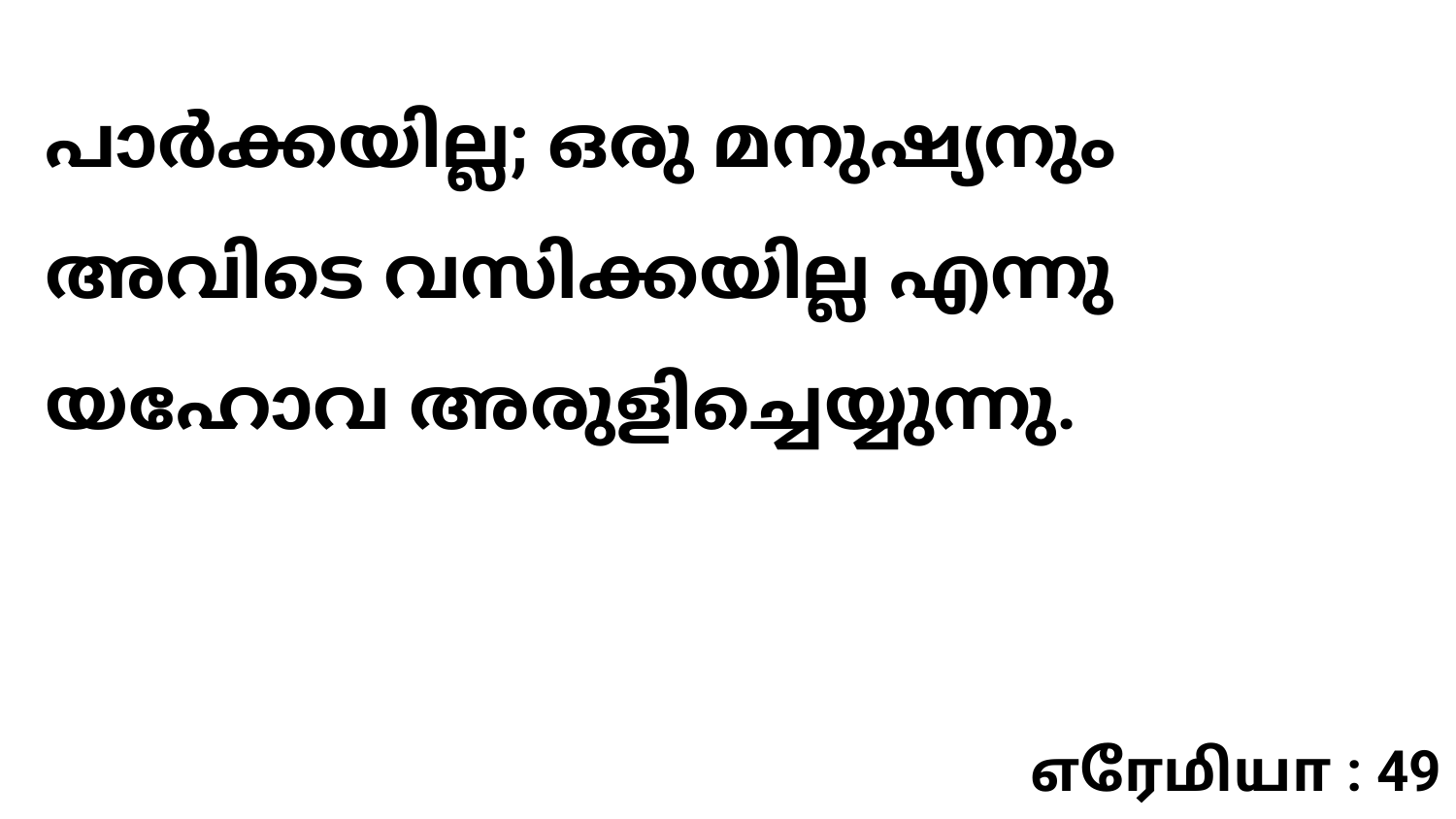

പാർക്കയില്ല; ഒരു മനുഷ്യനും അവിടെ വസിക്കയില്ല എന്നു യഹോവ അരുളിച്ചെയ്യുന്നു.
எரேமியா : 49